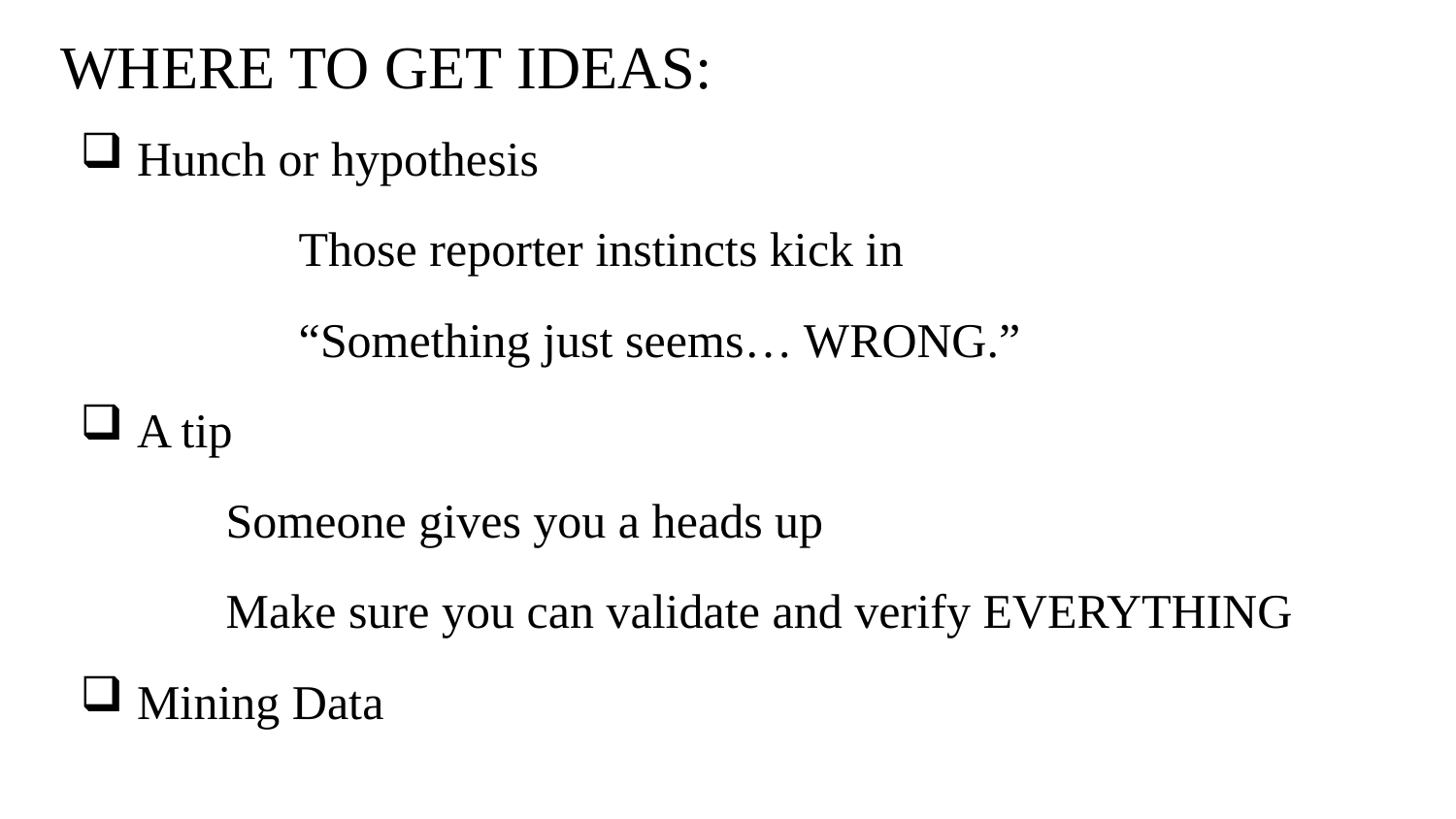

# WHERE TO GET IDEAS:

Hunch or hypothesis
	Those reporter instincts kick in
	“Something just seems… WRONG.”
A tip
	Someone gives you a heads up
	Make sure you can validate and verify EVERYTHING
Mining Data